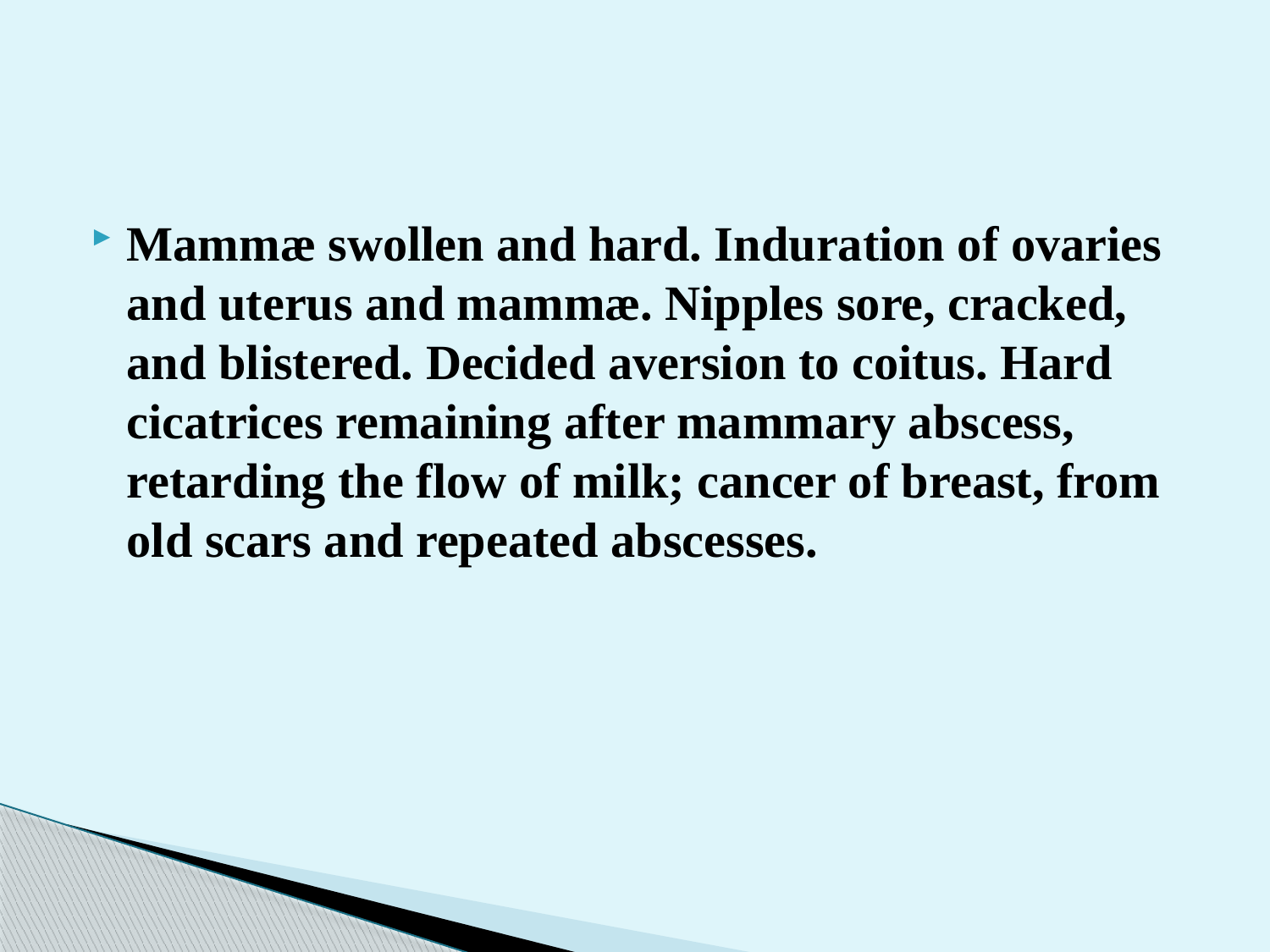

Mammæ swollen and hard. Induration of ovaries and uterus and mammæ. Nipples sore, cracked, and blistered. Decided aversion to coitus. Hard cicatrices remaining after mammary abscess, retarding the flow of milk; cancer of breast, from old scars and repeated abscesses.